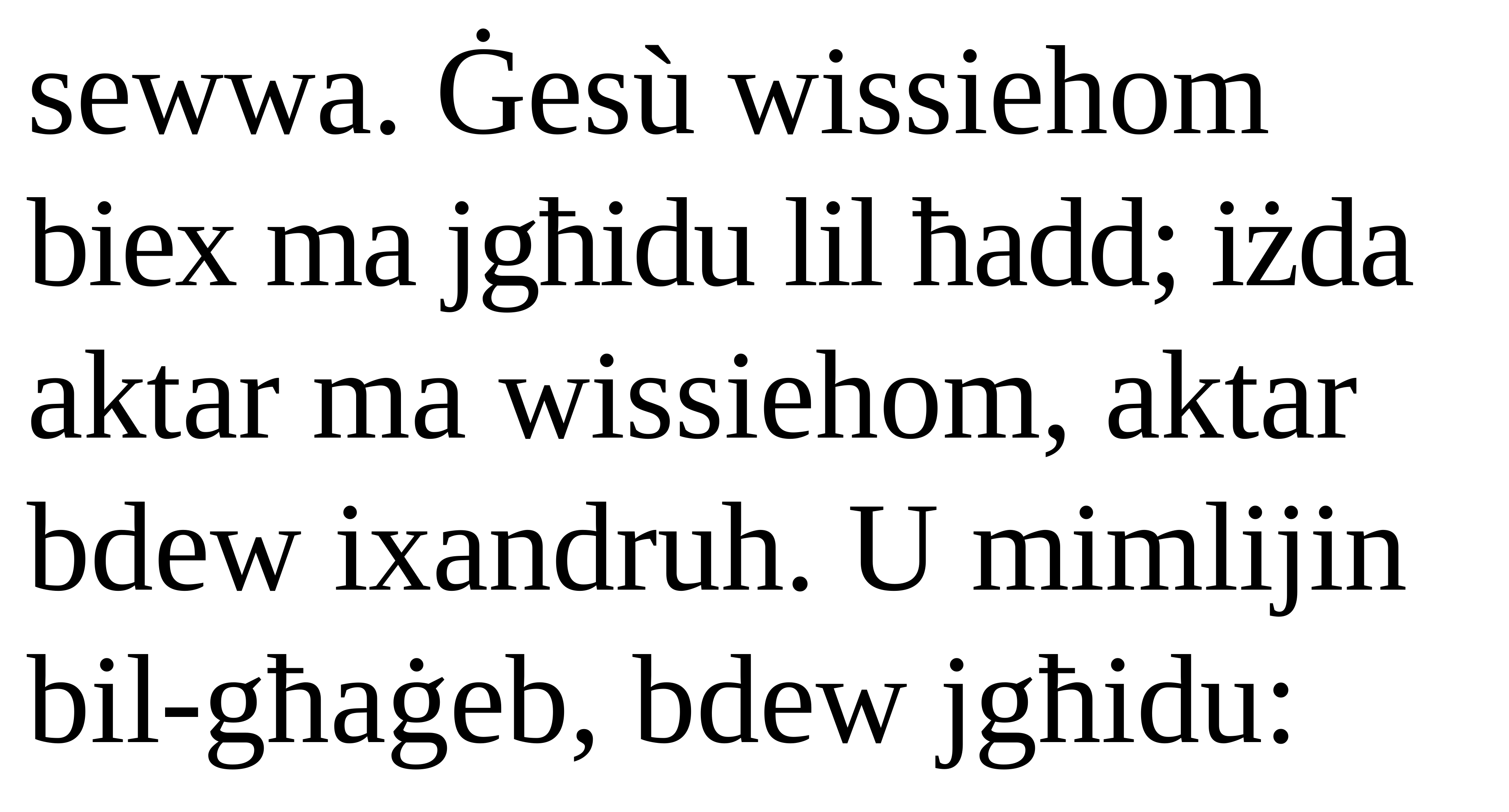

sewwa. Ġesù wissiehom biex ma jgħidu lil ħadd; iżda aktar ma wissiehom, aktar bdew ixandruh. U mimlijin bil-għaġeb, bdew jgħidu: